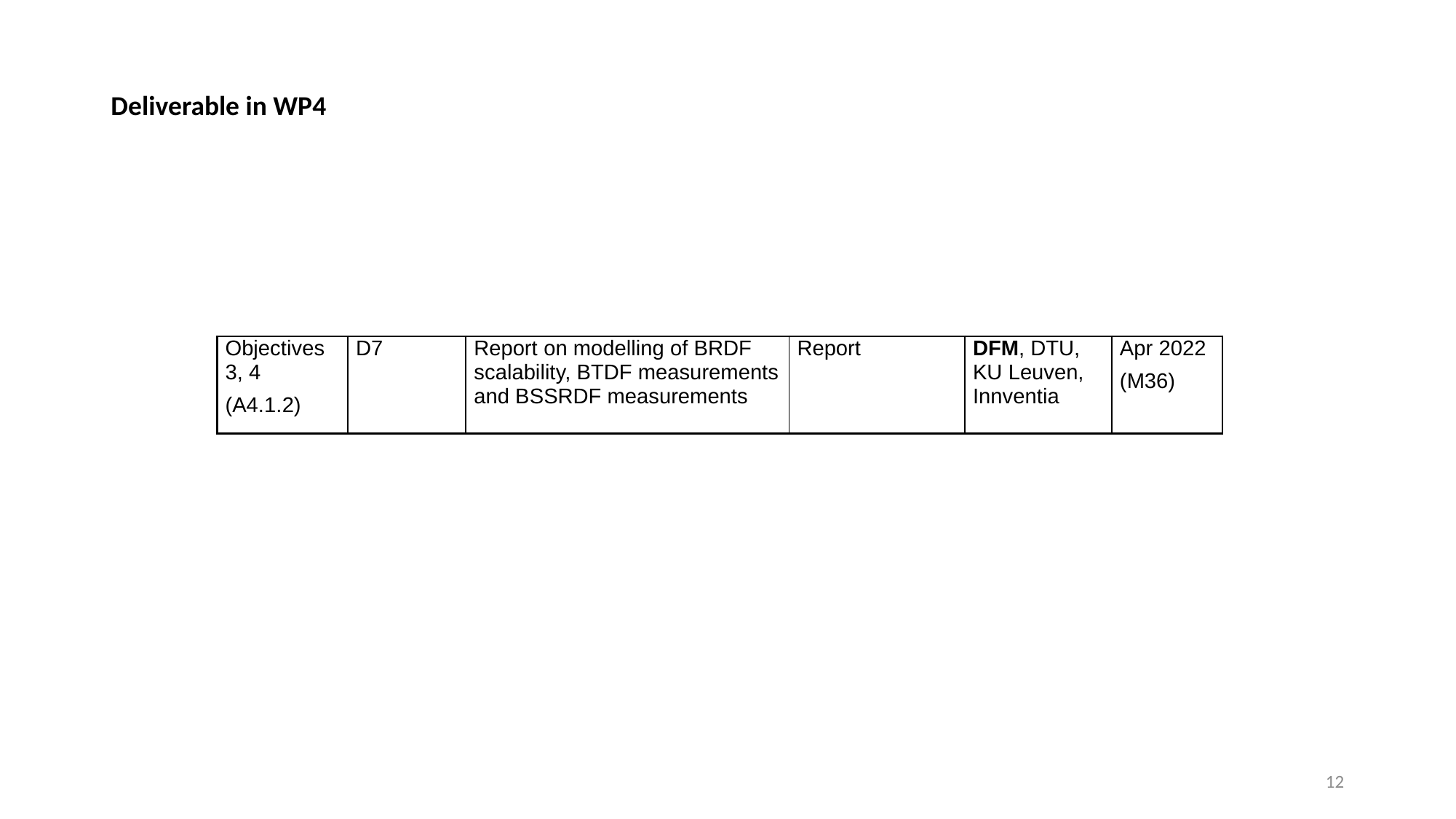

# Deliverable in WP4
| Objectives 3, 4 (A4.1.2) | D7 | Report on modelling of BRDF scalability, BTDF measurements and BSSRDF measurements | Report | DFM, DTU, KU Leuven, Innventia | Apr 2022 (M36) |
| --- | --- | --- | --- | --- | --- |
12